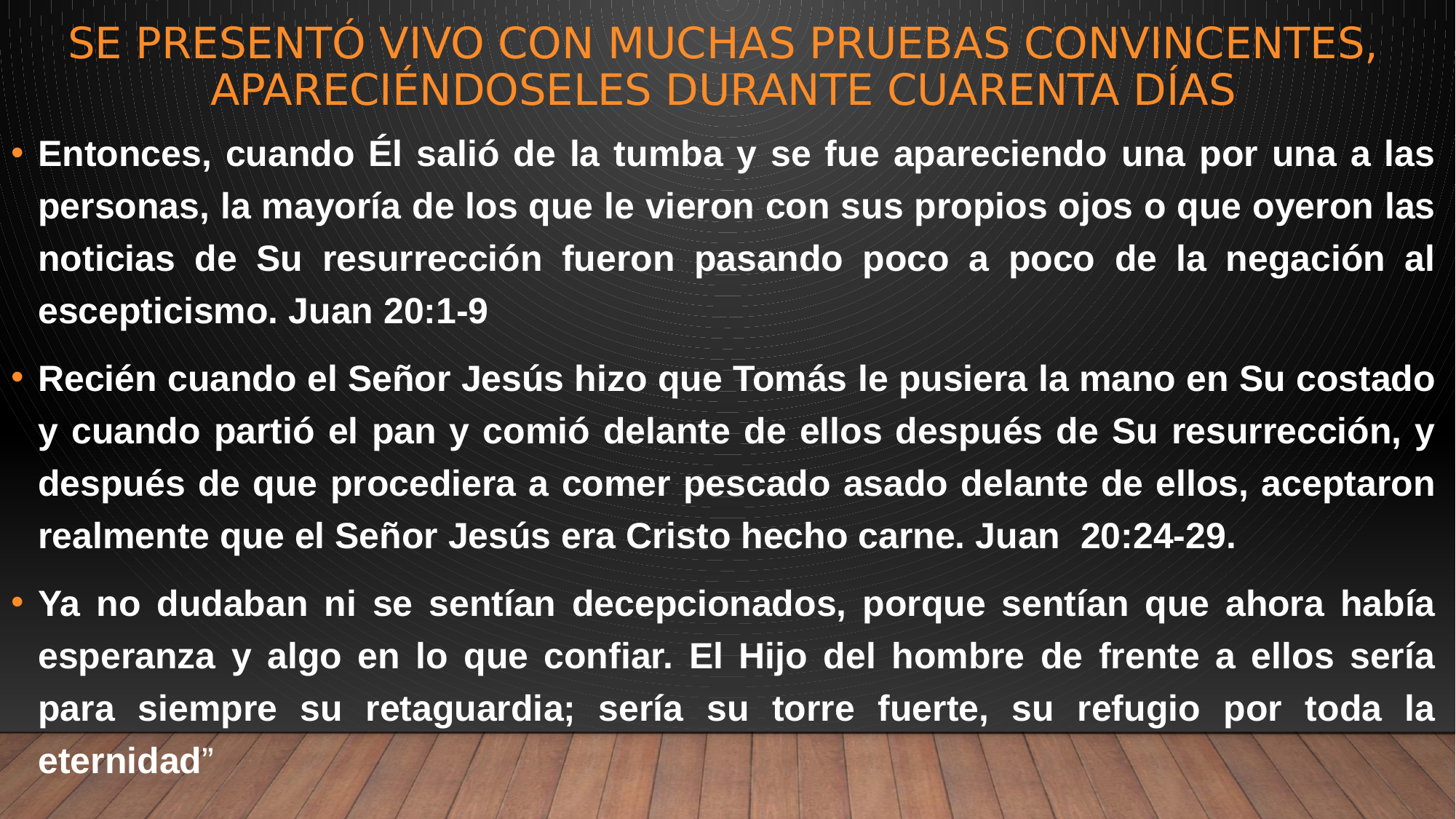

# se presentó vivo con muchas pruebas convincentes, apareciéndoseles durante cuarenta días
Entonces, cuando Él salió de la tumba y se fue apareciendo una por una a las personas, la mayoría de los que le vieron con sus propios ojos o que oyeron las noticias de Su resurrección fueron pasando poco a poco de la negación al escepticismo. Juan 20:1-9
Recién cuando el Señor Jesús hizo que Tomás le pusiera la mano en Su costado y cuando partió el pan y comió delante de ellos después de Su resurrección, y después de que procediera a comer pescado asado delante de ellos, aceptaron realmente que el Señor Jesús era Cristo hecho carne. Juan  20:24-29.
Ya no dudaban ni se sentían decepcionados, porque sentían que ahora había esperanza y algo en lo que confiar. El Hijo del hombre de frente a ellos sería para siempre su retaguardia; sería su torre fuerte, su refugio por toda la eternidad”